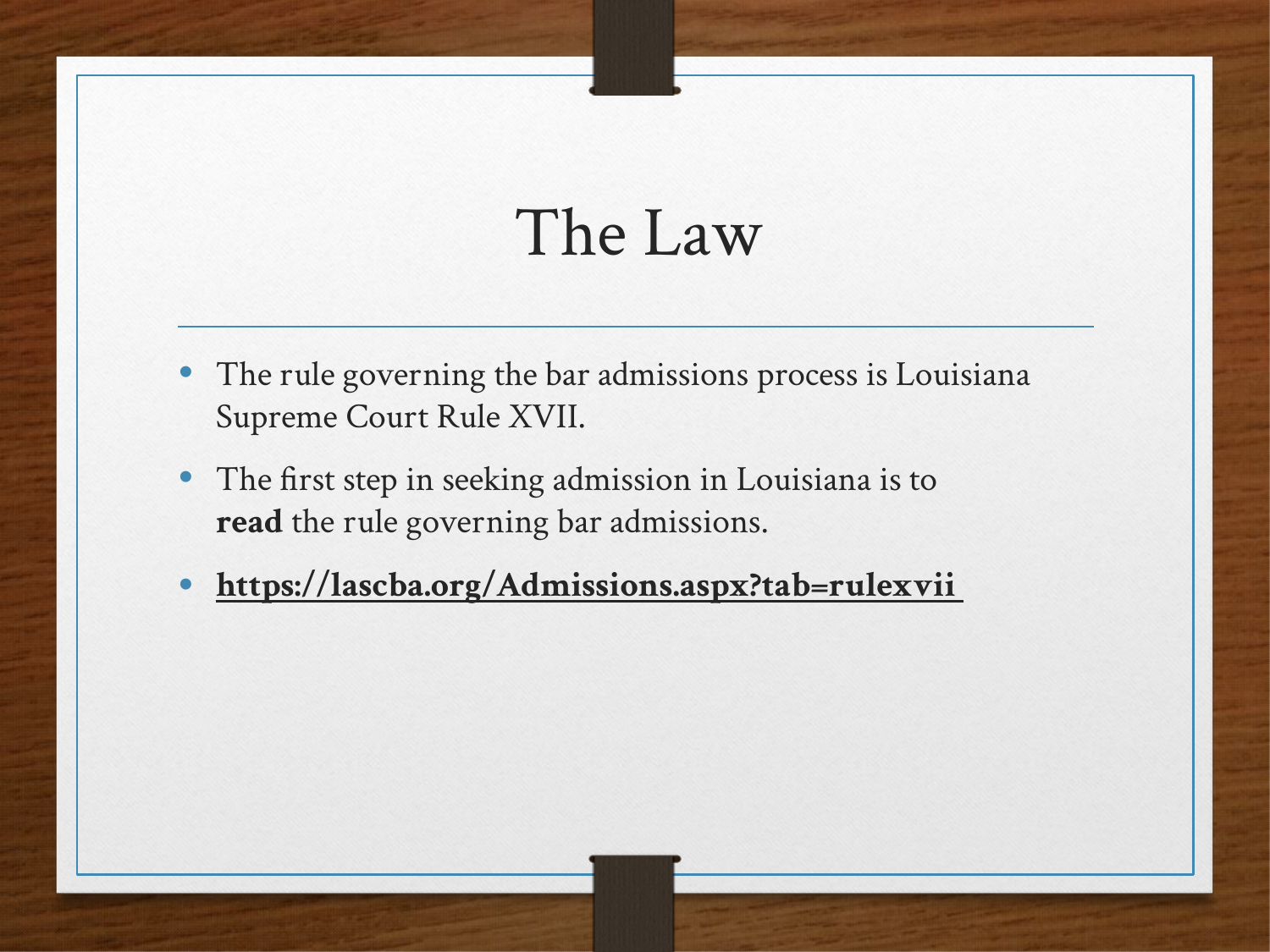

# The Law
The rule governing the bar admissions process is Louisiana Supreme Court Rule XVII.
The first step in seeking admission in Louisiana is to read the rule governing bar admissions.
https://lascba.org/Admissions.aspx?tab=rulexvii